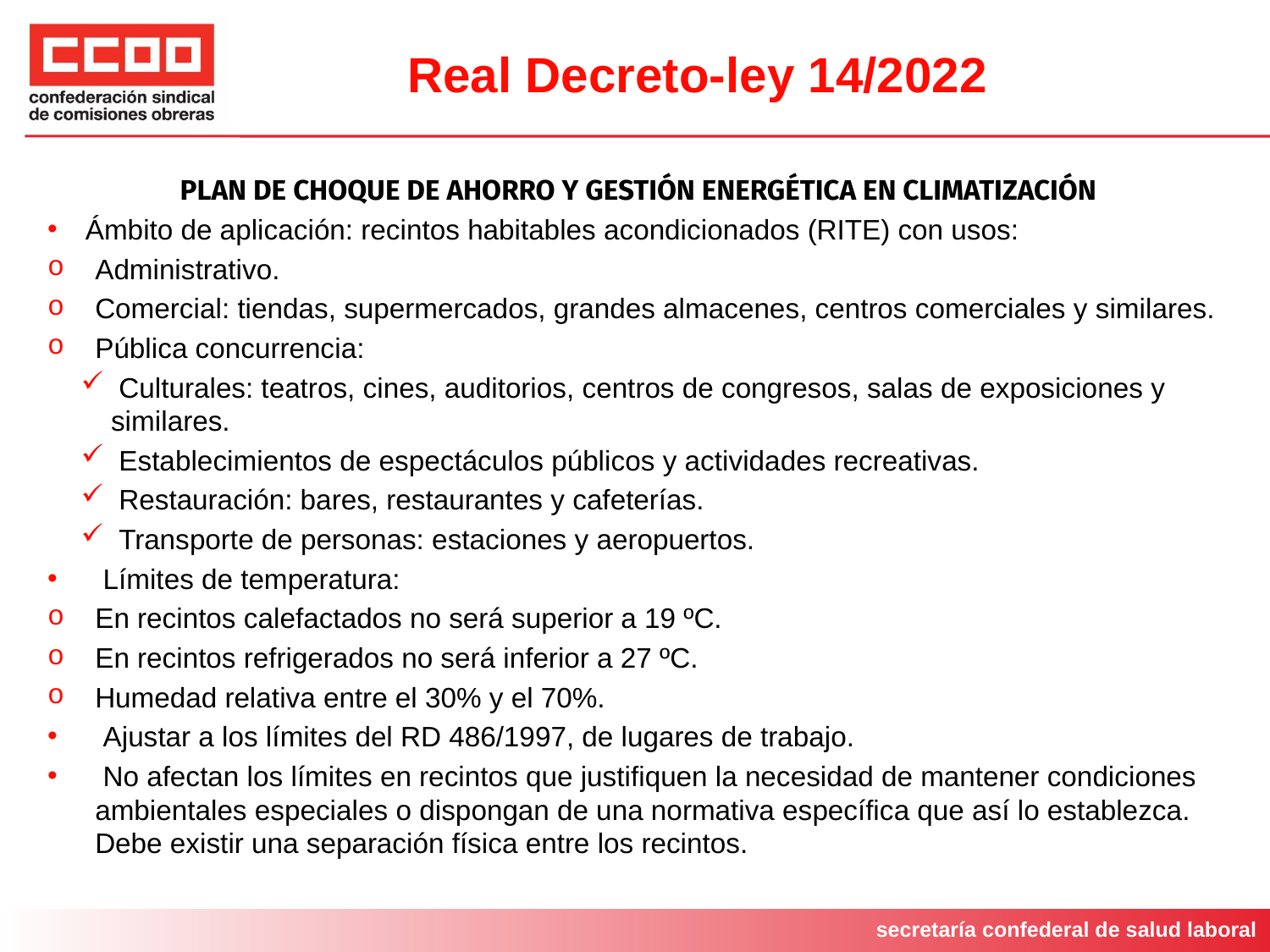

# Real Decreto-ley 14/2022
 PLAN DE CHOQUE DE AHORRO Y GESTIÓN ENERGÉTICA EN CLIMATIZACIÓN
 Ámbito de aplicación: recintos habitables acondicionados (RITE) con usos:
Administrativo.
Comercial: tiendas, supermercados, grandes almacenes, centros comerciales y similares.
Pública concurrencia:
 Culturales: teatros, cines, auditorios, centros de congresos, salas de exposiciones y similares.
 Establecimientos de espectáculos públicos y actividades recreativas.
 Restauración: bares, restaurantes y cafeterías.
 Transporte de personas: estaciones y aeropuertos.
 Límites de temperatura:
En recintos calefactados no será superior a 19 ºC.
En recintos refrigerados no será inferior a 27 ºC.
Humedad relativa entre el 30% y el 70%.
 Ajustar a los límites del RD 486/1997, de lugares de trabajo.
 No afectan los límites en recintos que justifiquen la necesidad de mantener condiciones ambientales especiales o dispongan de una normativa específica que así lo establezca. Debe existir una separación física entre los recintos.